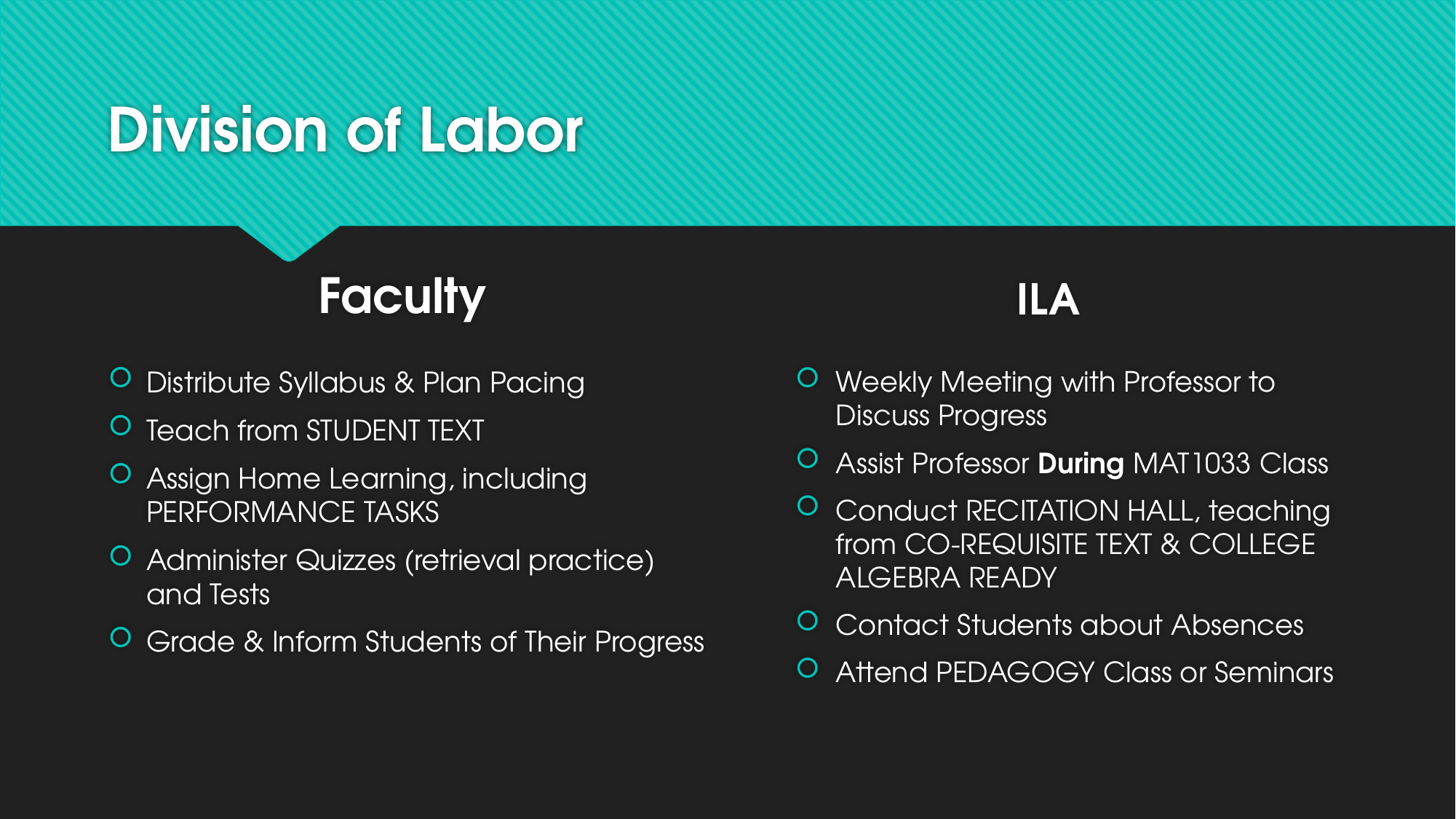

# Division of Labor
Faculty
ILA
Distribute Syllabus & Plan Pacing
Teach from STUDENT TEXT
Assign Home Learning, including PERFORMANCE TASKS
Administer Quizzes (retrieval practice) and Tests
Grade & Inform Students of Their Progress
Weekly Meeting with Professor to Discuss Progress
Assist Professor During MAT1033 Class
Conduct RECITATION HALL, teaching from CO-REQUISITE TEXT & COLLEGE ALGEBRA READY
Contact Students about Absences
Attend PEDAGOGY Class or Seminars